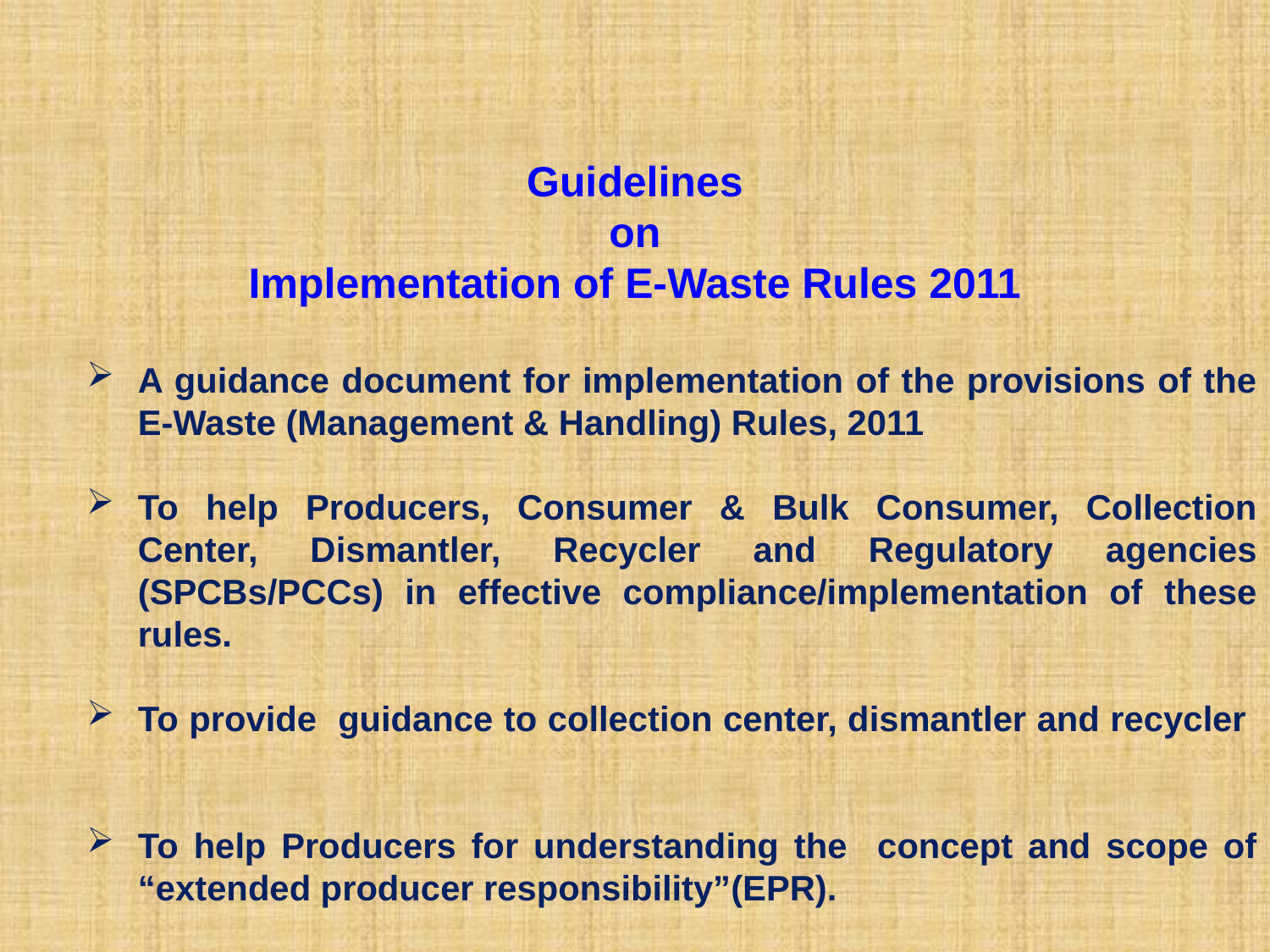

Guidelines
on
Implementation of E-Waste Rules 2011
A guidance document for implementation of the provisions of the E-Waste (Management & Handling) Rules, 2011

To help Producers, Consumer & Bulk Consumer, Collection Center, Dismantler, Recycler and Regulatory agencies (SPCBs/PCCs) in effective compliance/implementation of these rules.

To provide  guidance to collection center, dismantler and recycler

To help Producers for understanding the  concept and scope of “extended producer responsibility”(EPR).